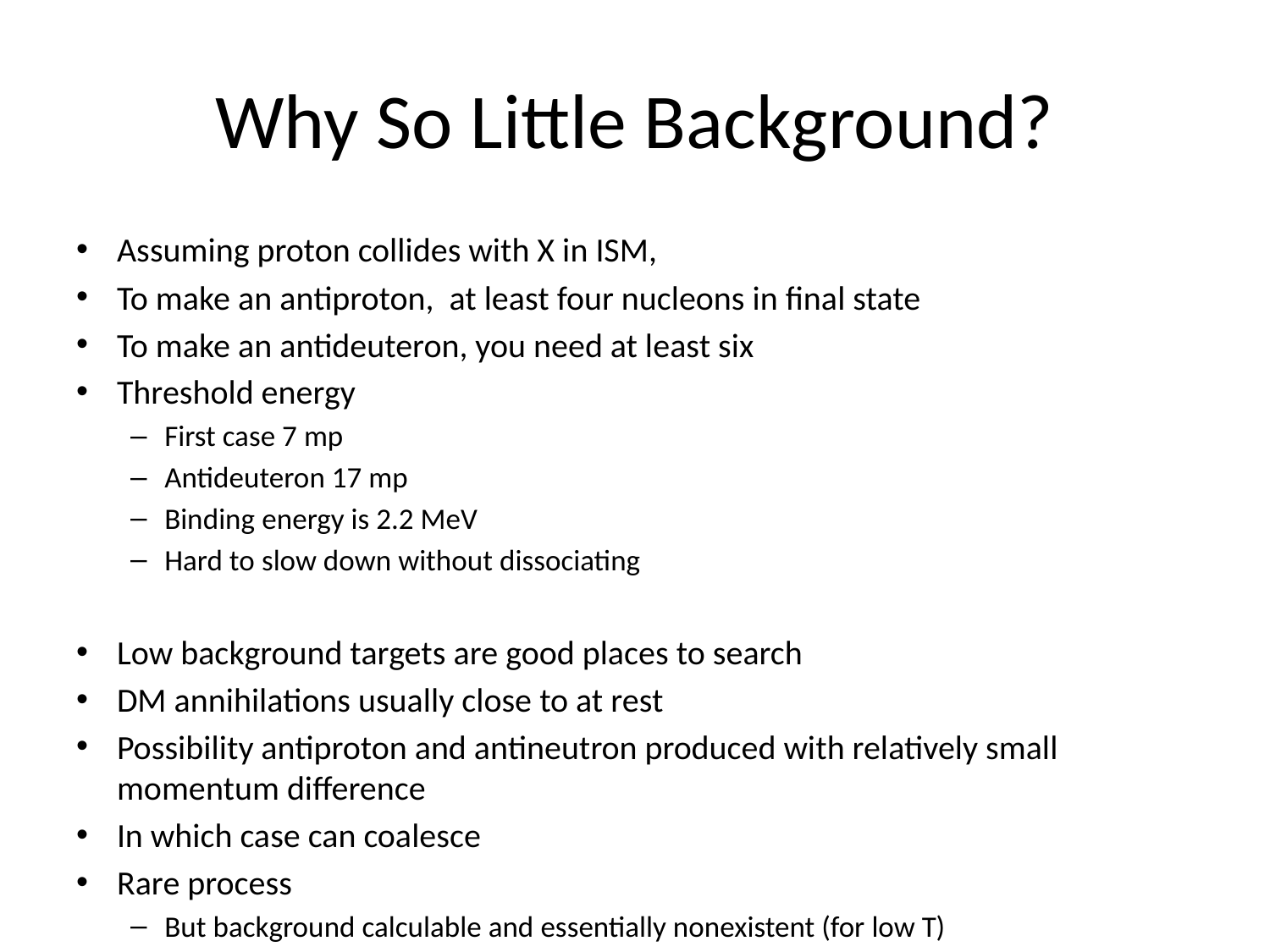

# Why So Little Background?
Assuming proton collides with X in ISM,
To make an antiproton,  at least four nucleons in final state
To make an antideuteron, you need at least six
Threshold energy
First case 7 mp
Antideuteron 17 mp
Binding energy is 2.2 MeV
Hard to slow down without dissociating

Low background targets are good places to search
DM annihilations usually close to at rest
Possibility antiproton and antineutron produced with relatively small momentum difference
In which case can coalesce
Rare process
But background calculable and essentially nonexistent (for low T)